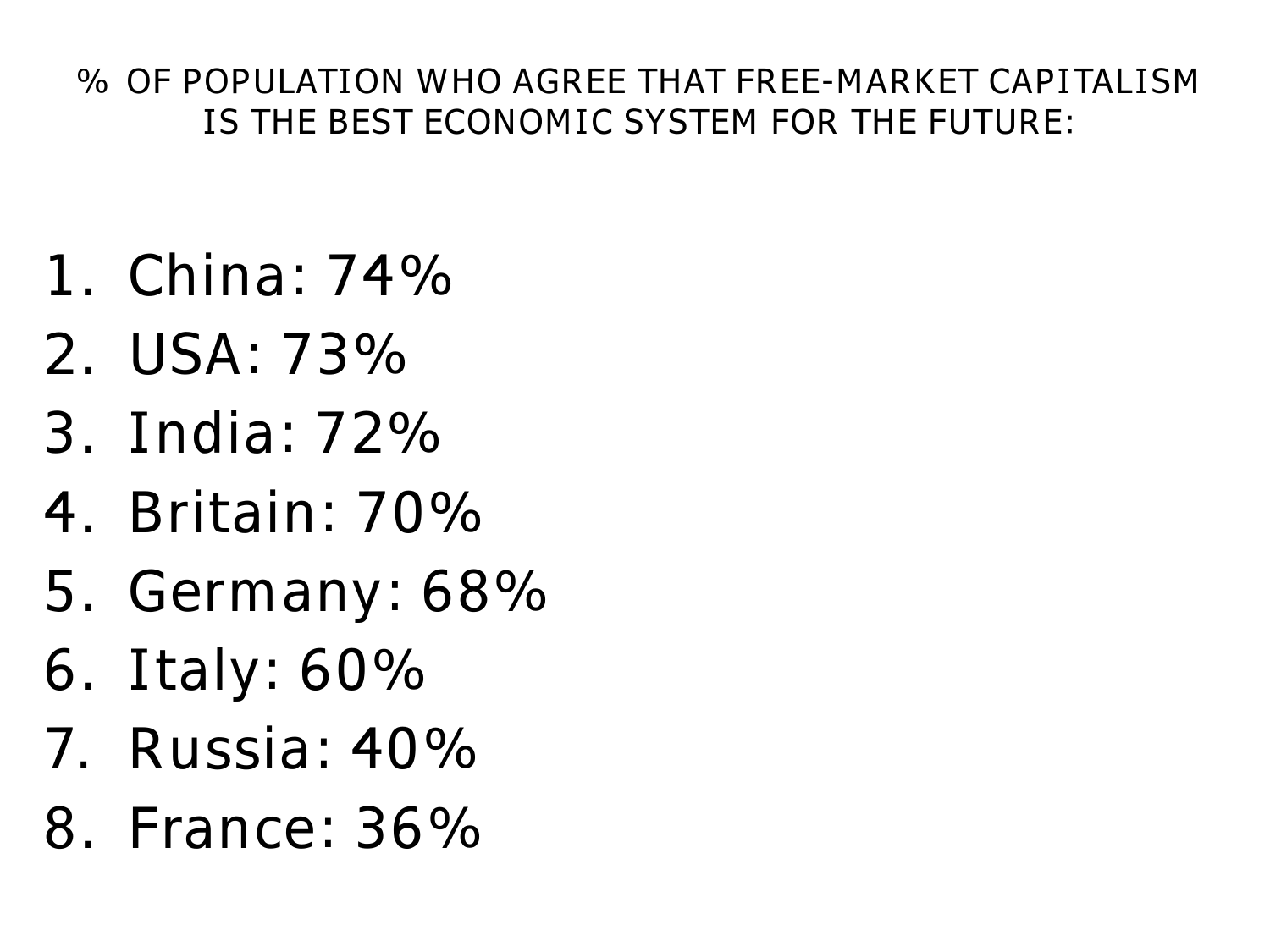

# % OF POPULATION WHO AGREE THAT FREE-MARKET CAPITALISM IS THE BEST ECONOMIC SYSTEM FOR THE FUTURE:
China: 74%
USA: 73%
India: 72%
Britain: 70%
Germany: 68%
Italy: 60%
Russia: 40%
France: 36%